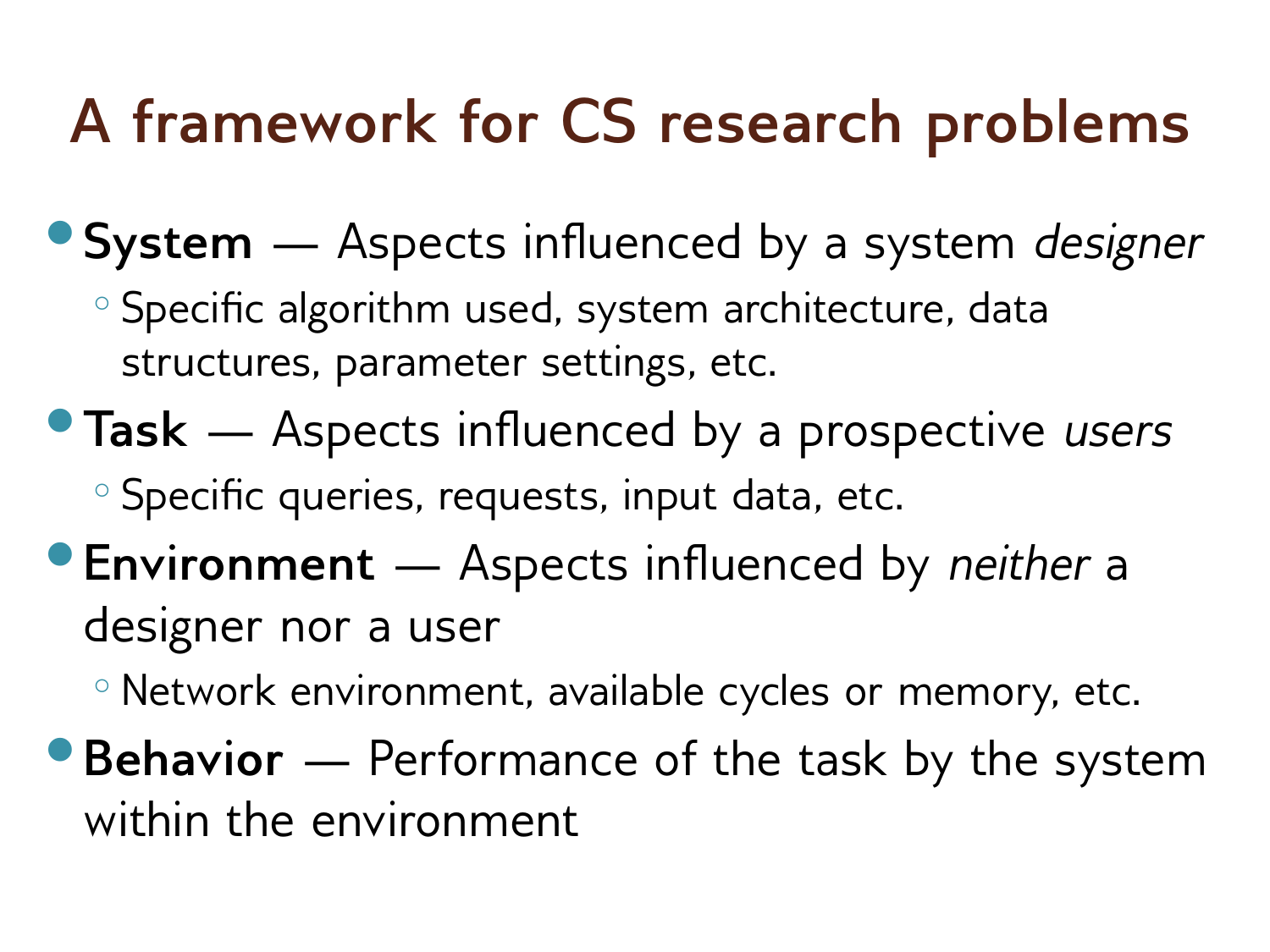

# A framework for CS research problems
System — Aspects influenced by a system designer
Specific algorithm used, system architecture, data structures, parameter settings, etc.
Task — Aspects influenced by a prospective users
Specific queries, requests, input data, etc.
Environment — Aspects influenced by neither a designer nor a user
Network environment, available cycles or memory, etc.
Behavior — Performance of the task by the system within the environment